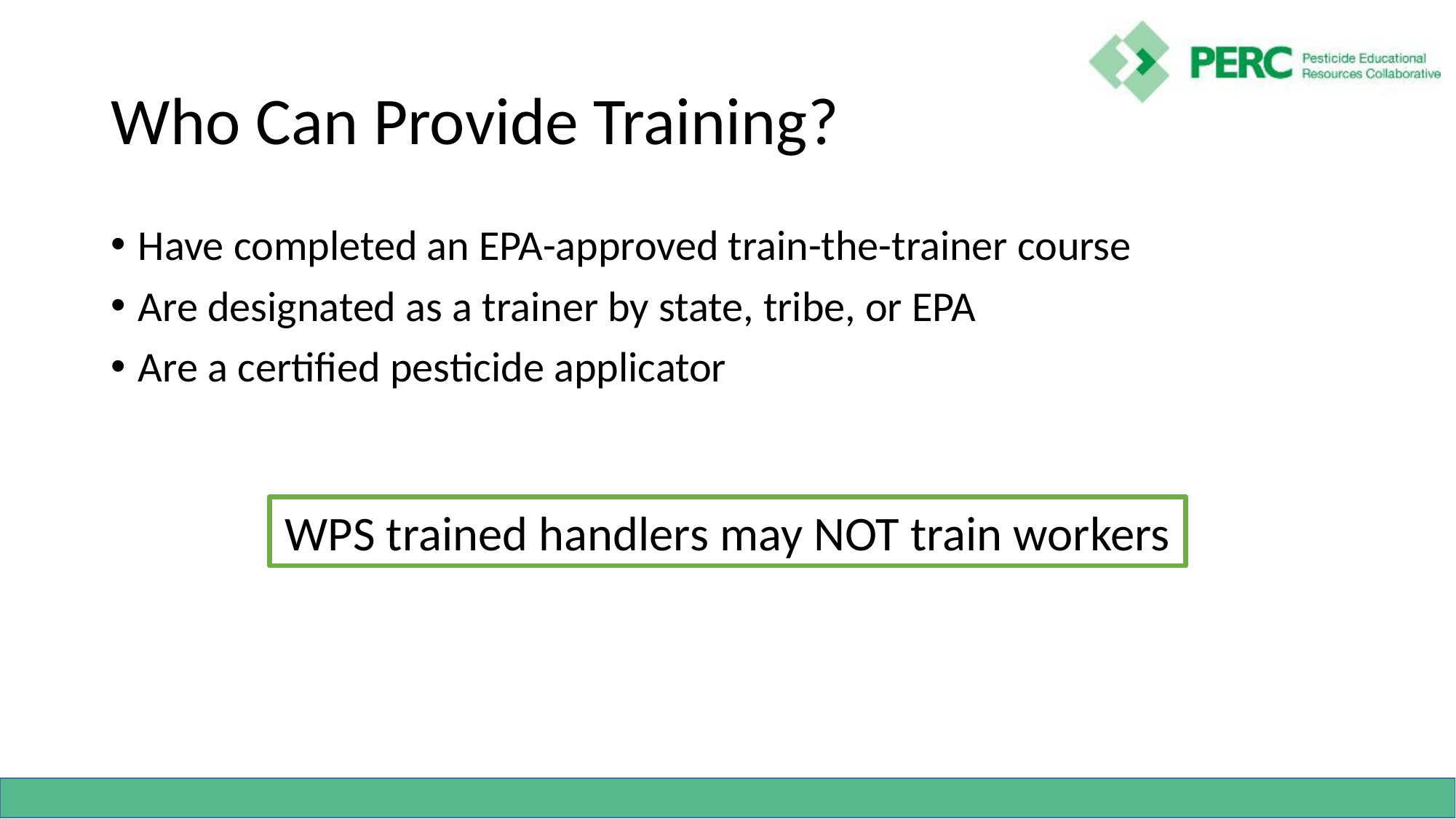

# Who Can Provide Training?
Have completed an EPA-approved train-the-trainer course
Are designated as a trainer by state, tribe, or EPA
Are a certified pesticide applicator

WPS trained handlers may NOT train workers